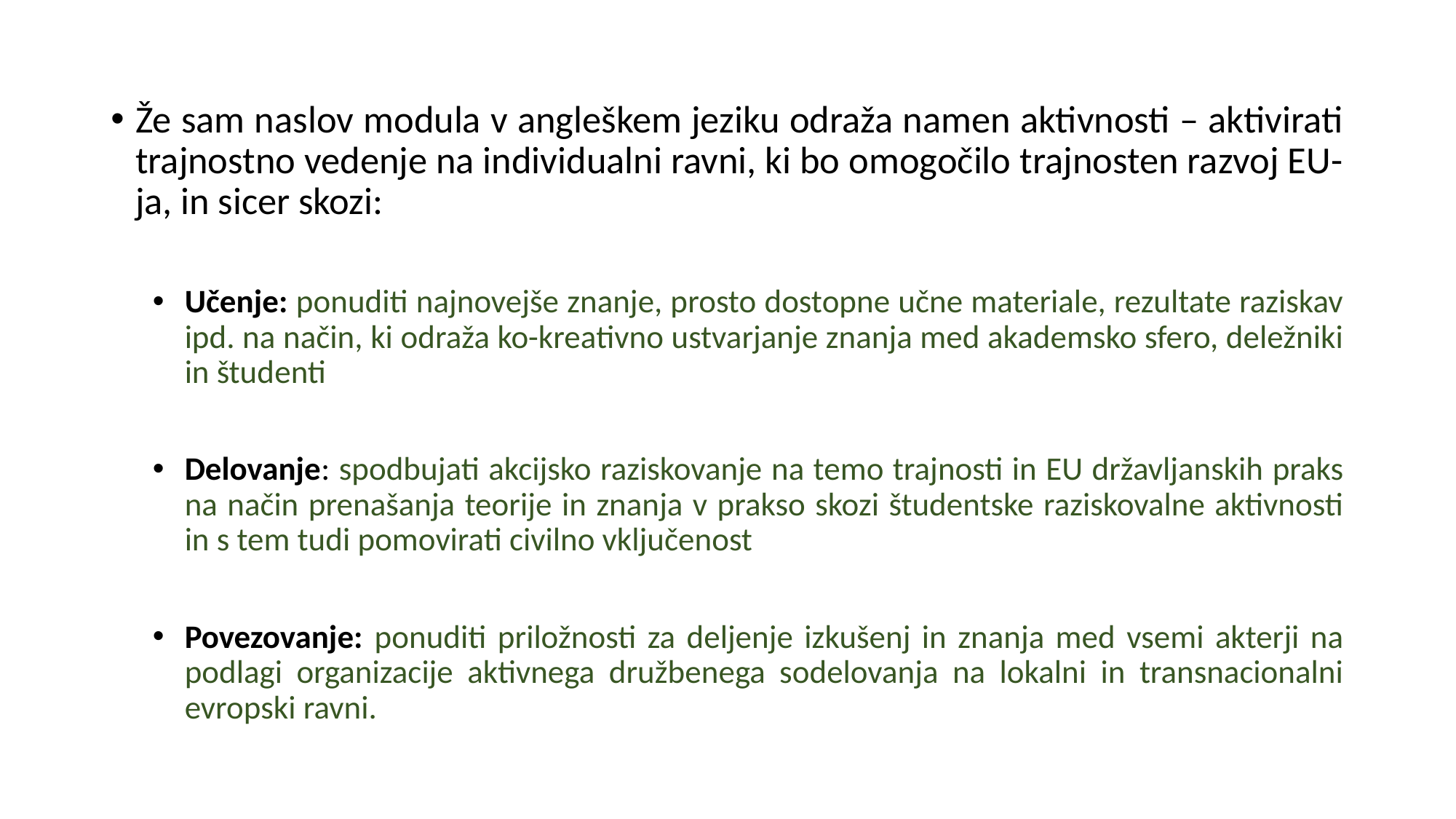

Že sam naslov modula v angleškem jeziku odraža namen aktivnosti – aktivirati trajnostno vedenje na individualni ravni, ki bo omogočilo trajnosten razvoj EU-ja, in sicer skozi:

Učenje: ponuditi najnovejše znanje, prosto dostopne učne materiale, rezultate raziskav ipd. na način, ki odraža ko-kreativno ustvarjanje znanja med akademsko sfero, deležniki in študenti

Delovanje: spodbujati akcijsko raziskovanje na temo trajnosti in EU državljanskih praks na način prenašanja teorije in znanja v prakso skozi študentske raziskovalne aktivnosti in s tem tudi pomovirati civilno vključenost

Povezovanje: ponuditi priložnosti za deljenje izkušenj in znanja med vsemi akterji na podlagi organizacije aktivnega družbenega sodelovanja na lokalni in transnacionalni evropski ravni.